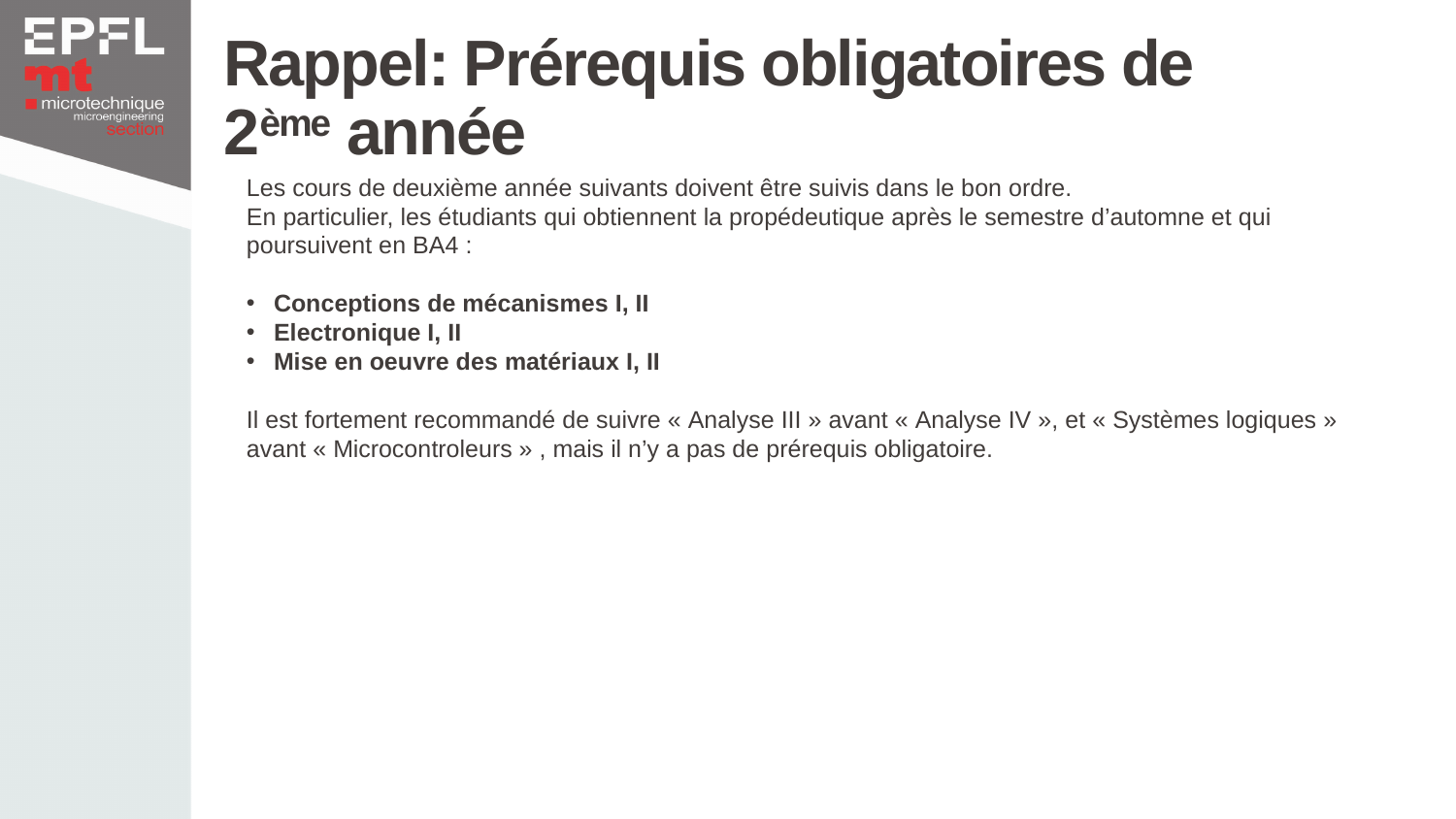

Rappel: Prérequis obligatoires de 2ème année
Les cours de deuxième année suivants doivent être suivis dans le bon ordre.
En particulier, les étudiants qui obtiennent la propédeutique après le semestre d’automne et qui poursuivent en BA4 :

Conceptions de mécanismes I, II
Electronique I, II
Mise en oeuvre des matériaux I, II

Il est fortement recommandé de suivre « Analyse III » avant « Analyse IV », et « Systèmes logiques » avant « Microcontroleurs » , mais il n’y a pas de prérequis obligatoire.